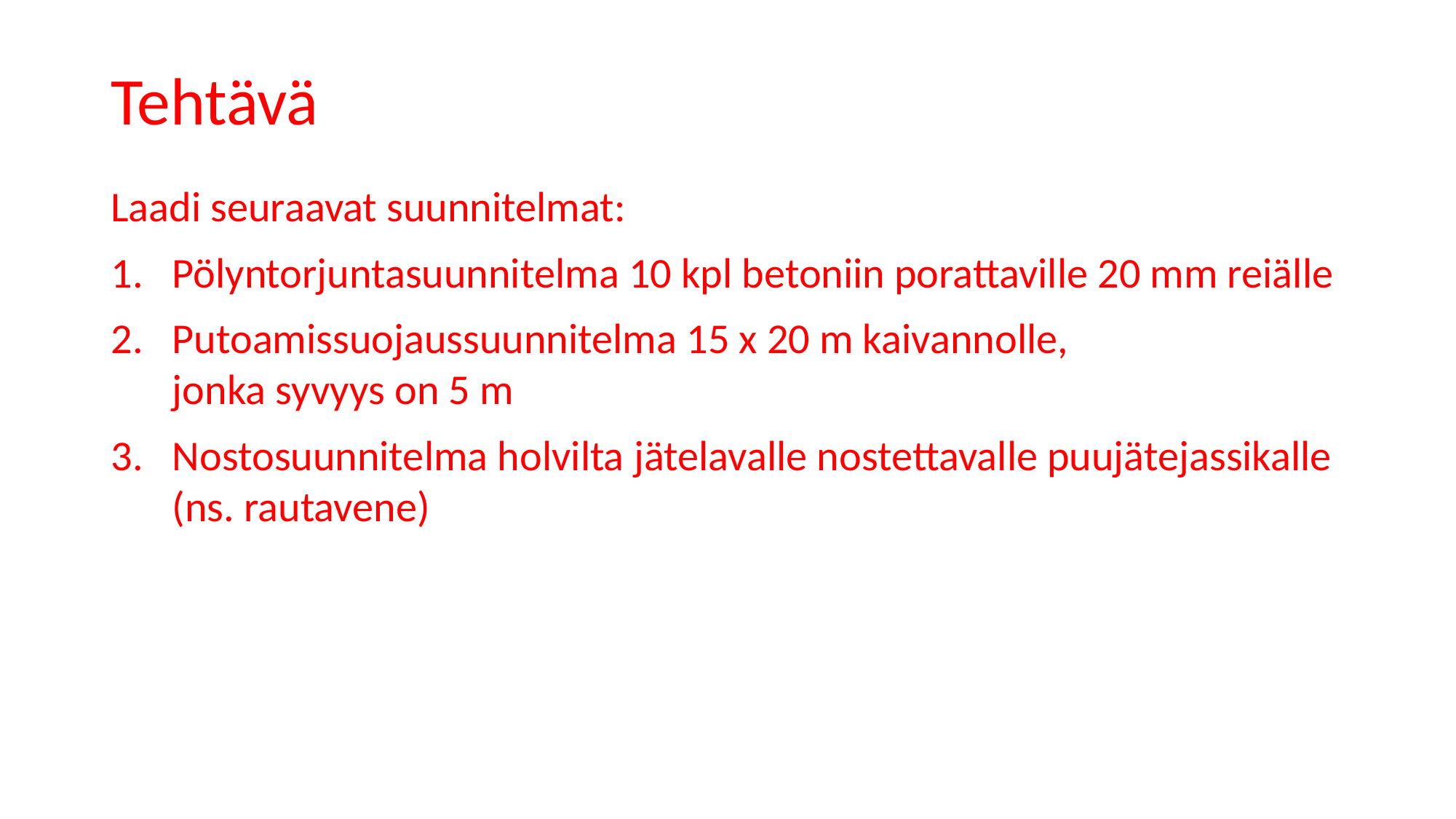

# Tehtävä
Laadi seuraavat suunnitelmat:
Pölyntorjuntasuunnitelma 10 kpl betoniin porattaville 20 mm reiälle
Putoamissuojaussuunnitelma 15 x 20 m kaivannolle,
jonka syvyys on 5 m
Nostosuunnitelma holvilta jätelavalle nostettavalle puujätejassikalle (ns. rautavene)